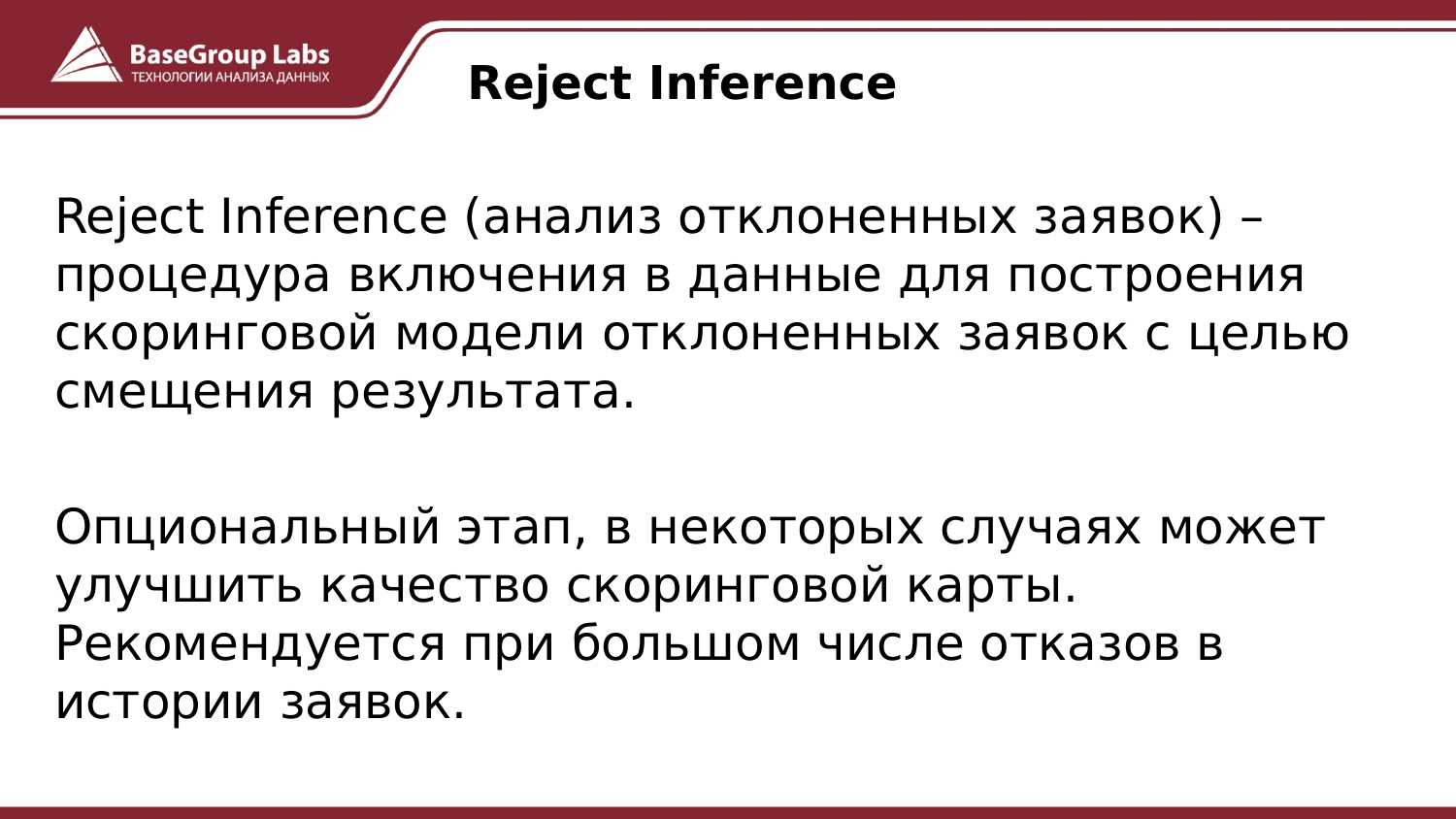

# Reject Inference
Reject Inference (анализ отклоненных заявок) – процедура включения в данные для построения скоринговой модели отклоненных заявок с целью смещения результата.

Опциональный этап, в некоторых случаях может улучшить качество скоринговой карты. Рекомендуется при большом числе отказов в истории заявок.